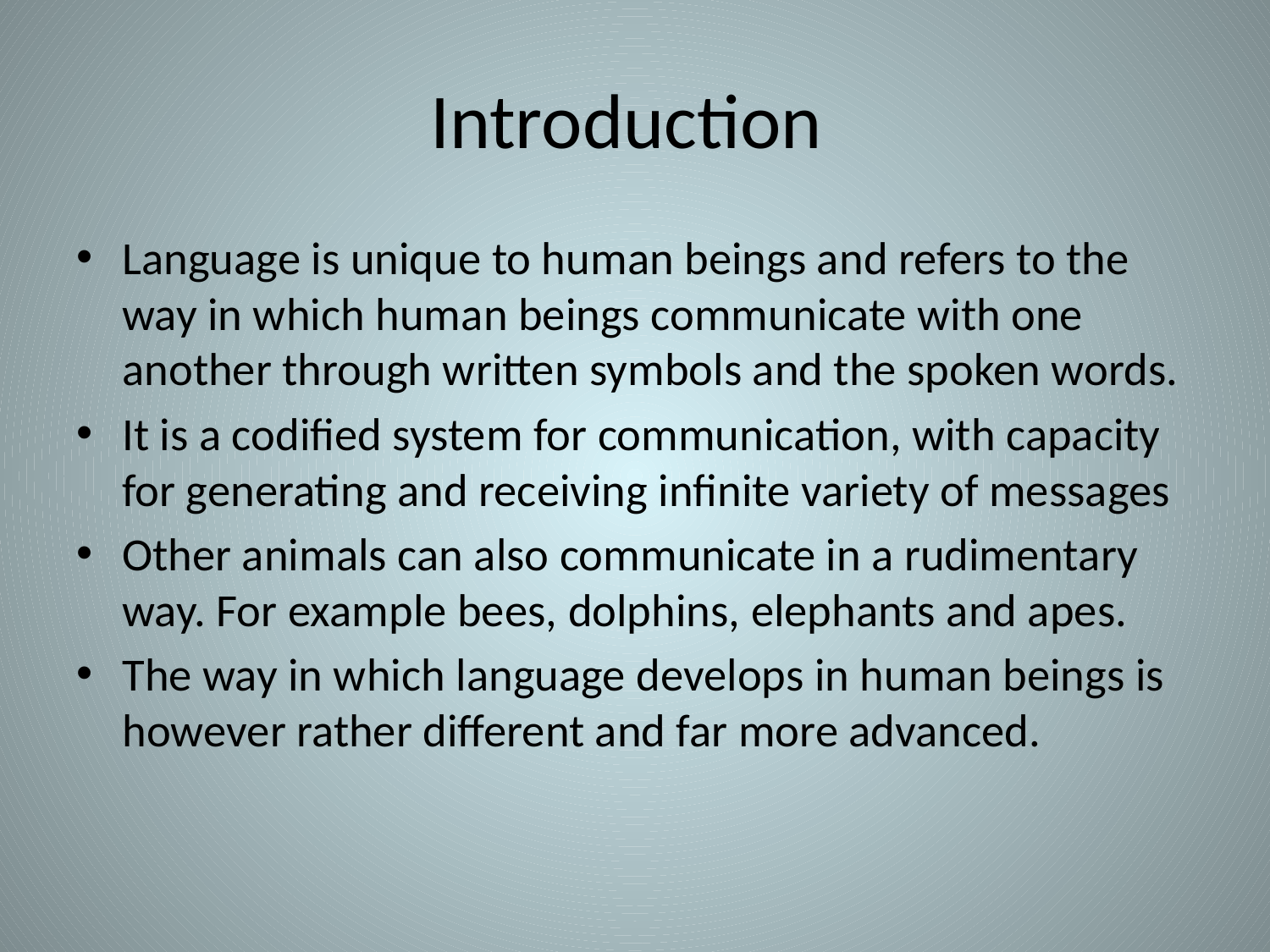

# Introduction
Language is unique to human beings and refers to the way in which human beings communicate with one another through written symbols and the spoken words.
It is a codified system for communication, with capacity for generating and receiving infinite variety of messages
Other animals can also communicate in a rudimentary way. For example bees, dolphins, elephants and apes.
The way in which language develops in human beings is however rather different and far more advanced.